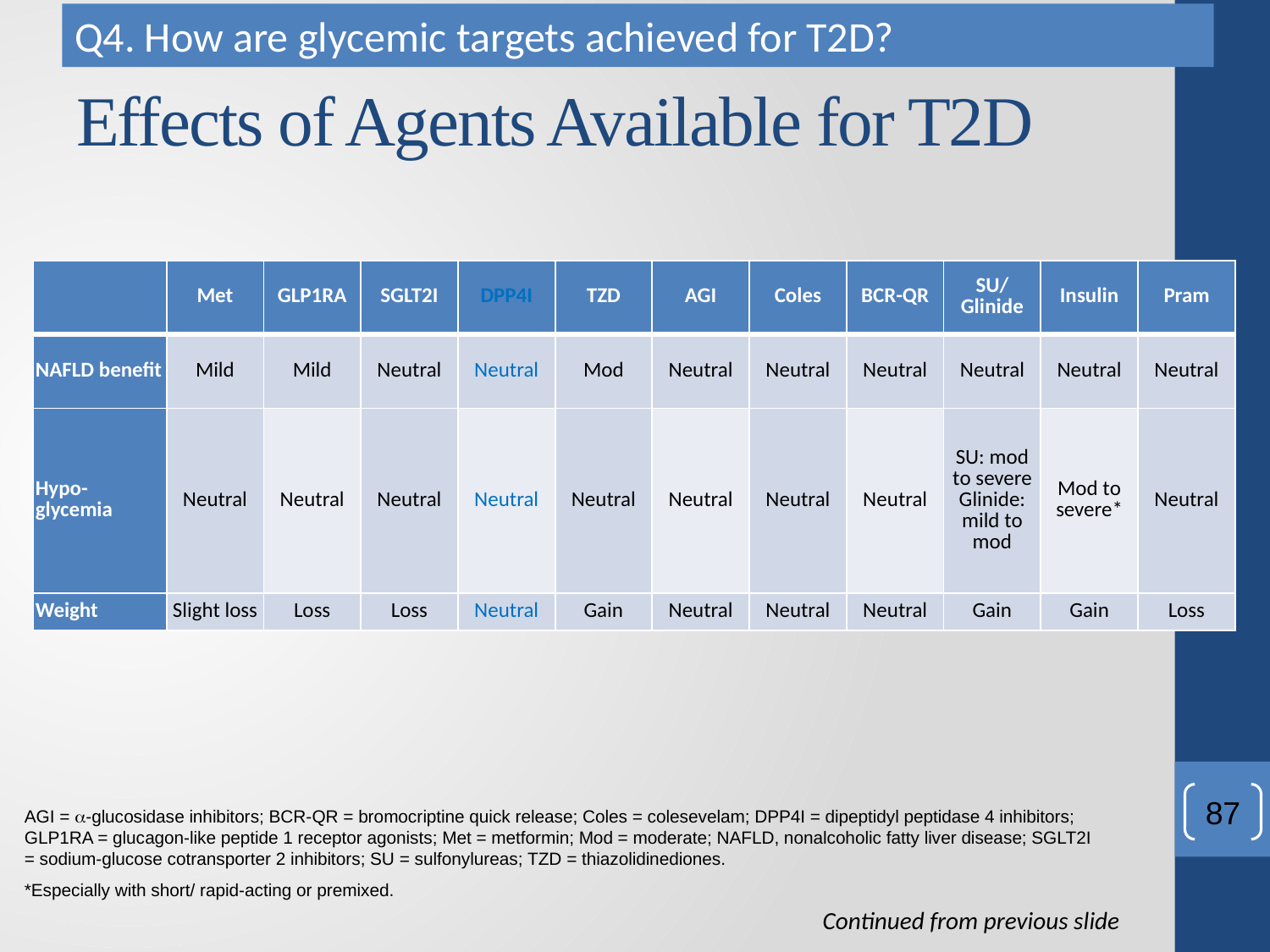

Q4. How are glycemic targets achieved for T2D?
# Effects of Agents Available for T2D
|  | Met | GLP1RA | SGLT2I | DPP4I | TZD | AGI | Coles | BCR-QR | SU/ Glinide | Insulin | Pram |
| --- | --- | --- | --- | --- | --- | --- | --- | --- | --- | --- | --- |
| NAFLD benefit | Mild | Mild | Neutral | Neutral | Mod | Neutral | Neutral | Neutral | Neutral | Neutral | Neutral |
| Hypo-glycemia | Neutral | Neutral | Neutral | Neutral | Neutral | Neutral | Neutral | Neutral | SU: mod to severe Glinide: mild to mod | Mod to severe\* | Neutral |
| Weight | Slight loss | Loss | Loss | Neutral | Gain | Neutral | Neutral | Neutral | Gain | Gain | Loss |
87
AGI = α-glucosidase inhibitors; BCR-QR = bromocriptine quick release; Coles = colesevelam; DPP4I = dipeptidyl peptidase 4 inhibitors; GLP1RA = glucagon-like peptide 1 receptor agonists; Met = metformin; Mod = moderate; NAFLD, nonalcoholic fatty liver disease; SGLT2I = sodium-glucose cotransporter 2 inhibitors; SU = sulfonylureas; TZD = thiazolidinediones.
*Especially with short/ rapid-acting or premixed.
Continued from previous slide